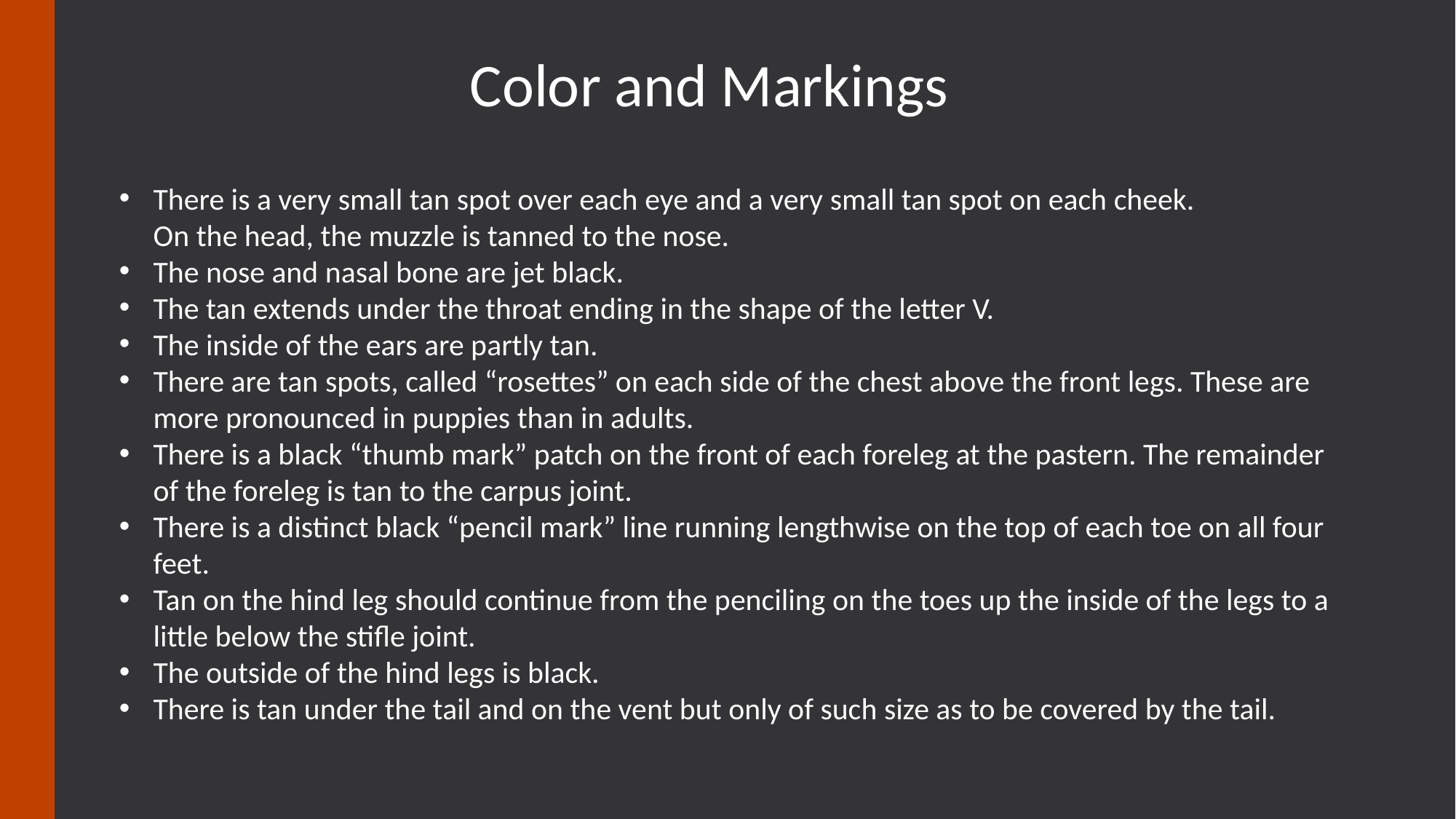

Color and Markings
There is a very small tan spot over each eye and a very small tan spot on each cheek.
On the head, the muzzle is tanned to the nose.
The nose and nasal bone are jet black.
The tan extends under the throat ending in the shape of the letter V.
The inside of the ears are partly tan.
There are tan spots, called “rosettes” on each side of the chest above the front legs. These are more pronounced in puppies than in adults.
There is a black “thumb mark” patch on the front of each foreleg at the pastern. The remainder of the foreleg is tan to the carpus joint.
There is a distinct black “pencil mark” line running lengthwise on the top of each toe on all four feet.
Tan on the hind leg should continue from the penciling on the toes up the inside of the legs to a little below the stifle joint.
The outside of the hind legs is black.
There is tan under the tail and on the vent but only of such size as to be covered by the tail.